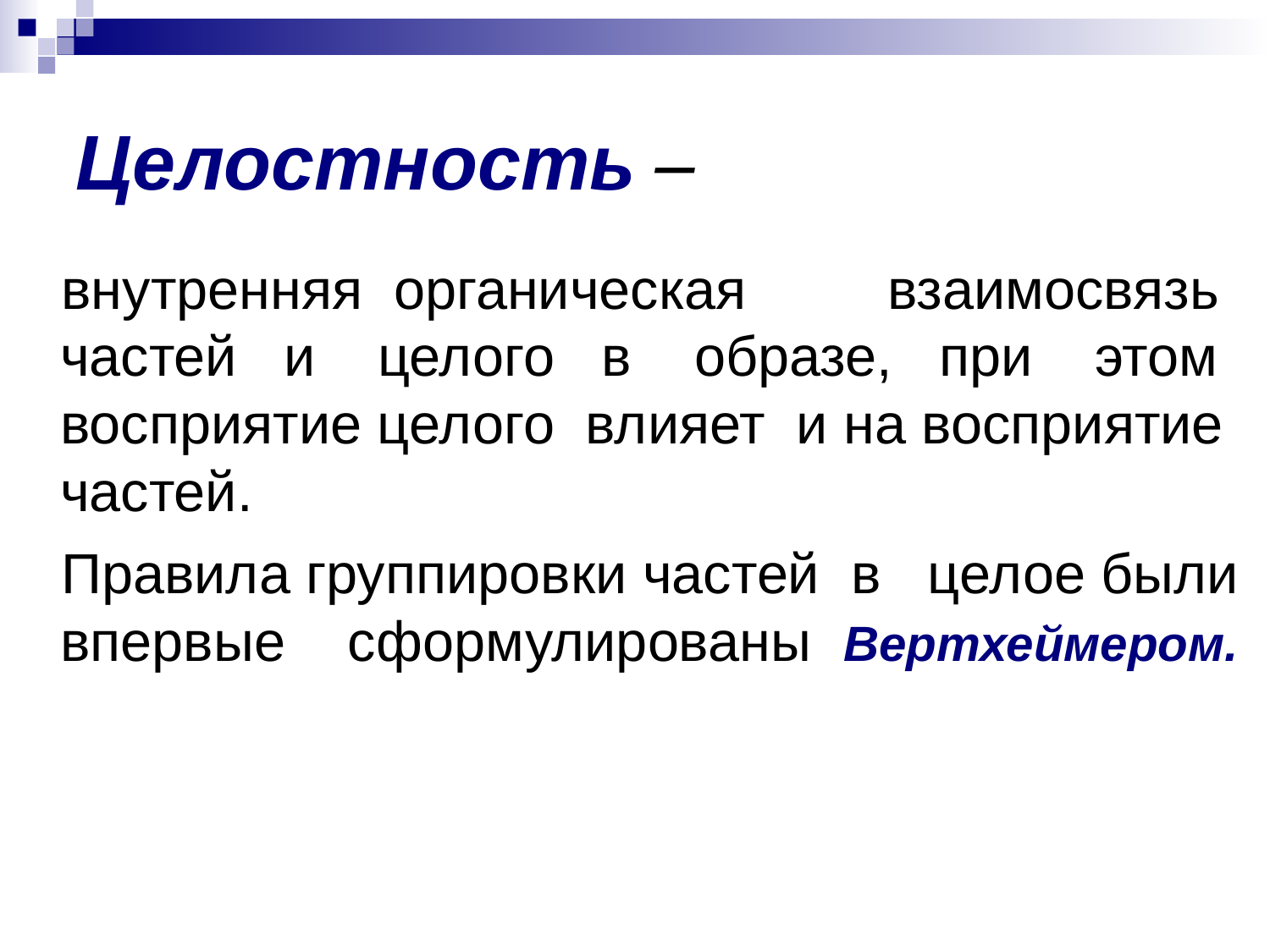

Целостность –
   внутренняя  органическая         взаимосвязь частей   и    целого   в    образе,   при    этом восприятие целого  влияет  и на восприятие частей.
   Правила группировки частей  в   целое были впервые    сформулированы  Вертхеймером.